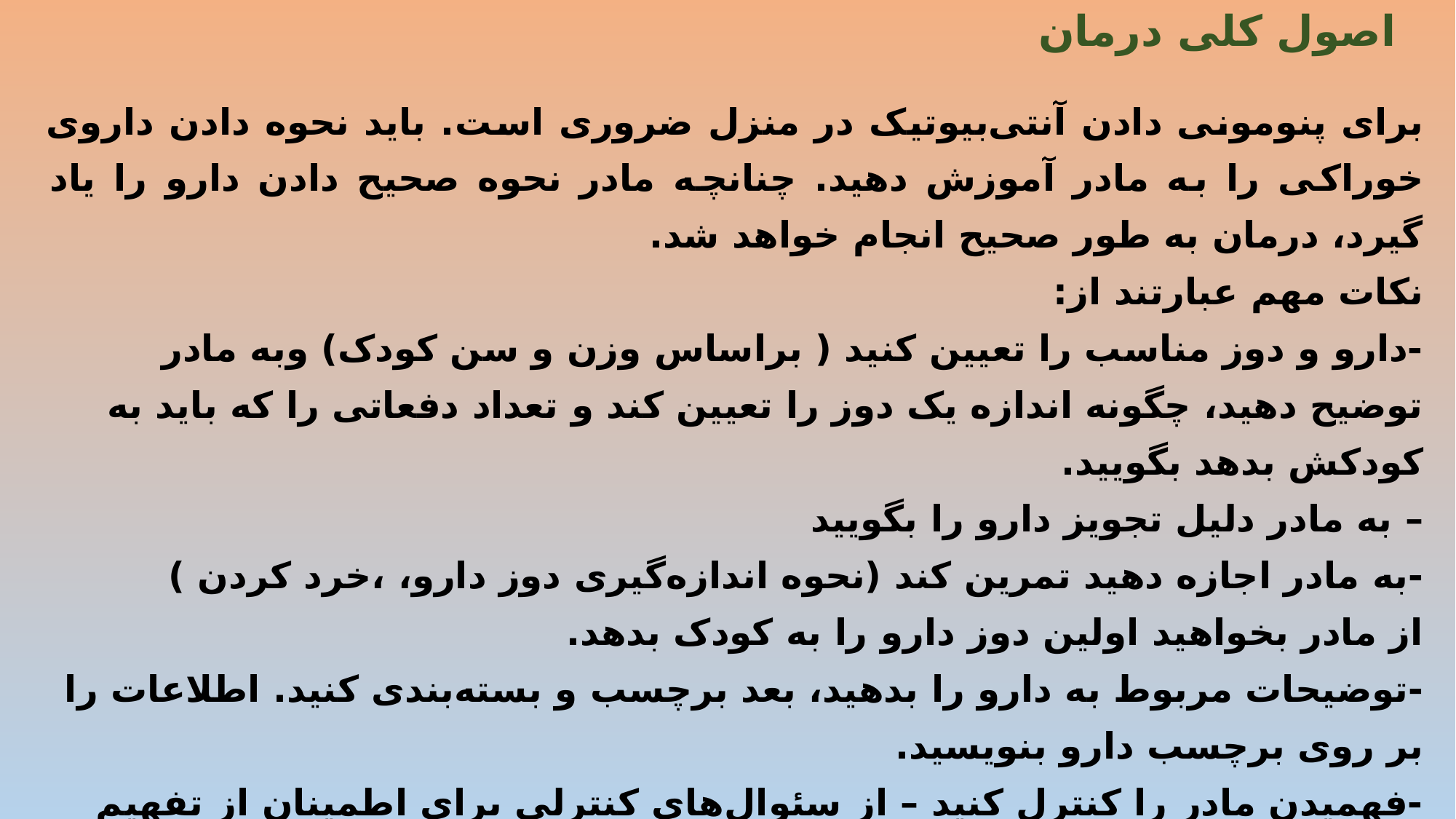

# اصول کلی درمان
برای پنومونی دادن آنتی‌بیوتیک در منزل ضروری است. باید نحوه دادن داروی خوراکی را به مادر آموزش دهید. چنانچه مادر نحوه صحیح دادن دارو را یاد گیرد، درمان به طور صحیح انجام خواهد شد.
نکات مهم عبارتند از:
-دارو و دوز مناسب را تعیین کنید ( براساس وزن و سن کودک) وبه مادر توضیح دهید، چگونه اندازه یک دوز را تعیین کند و تعداد دفعاتی را که باید به کودکش بدهد بگویید.
– به مادر دلیل تجویز دارو را بگویید
-به مادر اجازه دهید تمرین کند (نحوه اندازه‌گیری دوز دارو، ،خرد کردن )
از مادر بخواهید اولین دوز دارو را به کودک بدهد.
-توضیحات مربوط به دارو را بدهید، بعد برچسب و بسته‌بندی کنید. اطلاعات را بر روی برچسب دارو بنویسید.
-فهمیدن مادر را کنترل کنید – از سئوال‌های کنترلی برای اطمینان از تفهیم مادر مبنی بر درمان کودک استفاده کنید.
-طول دوره درمان و زمان اتمام مصرف دارو درهر یک از داروهای خوراکی را دقیقا به مادر توضیح دهید .